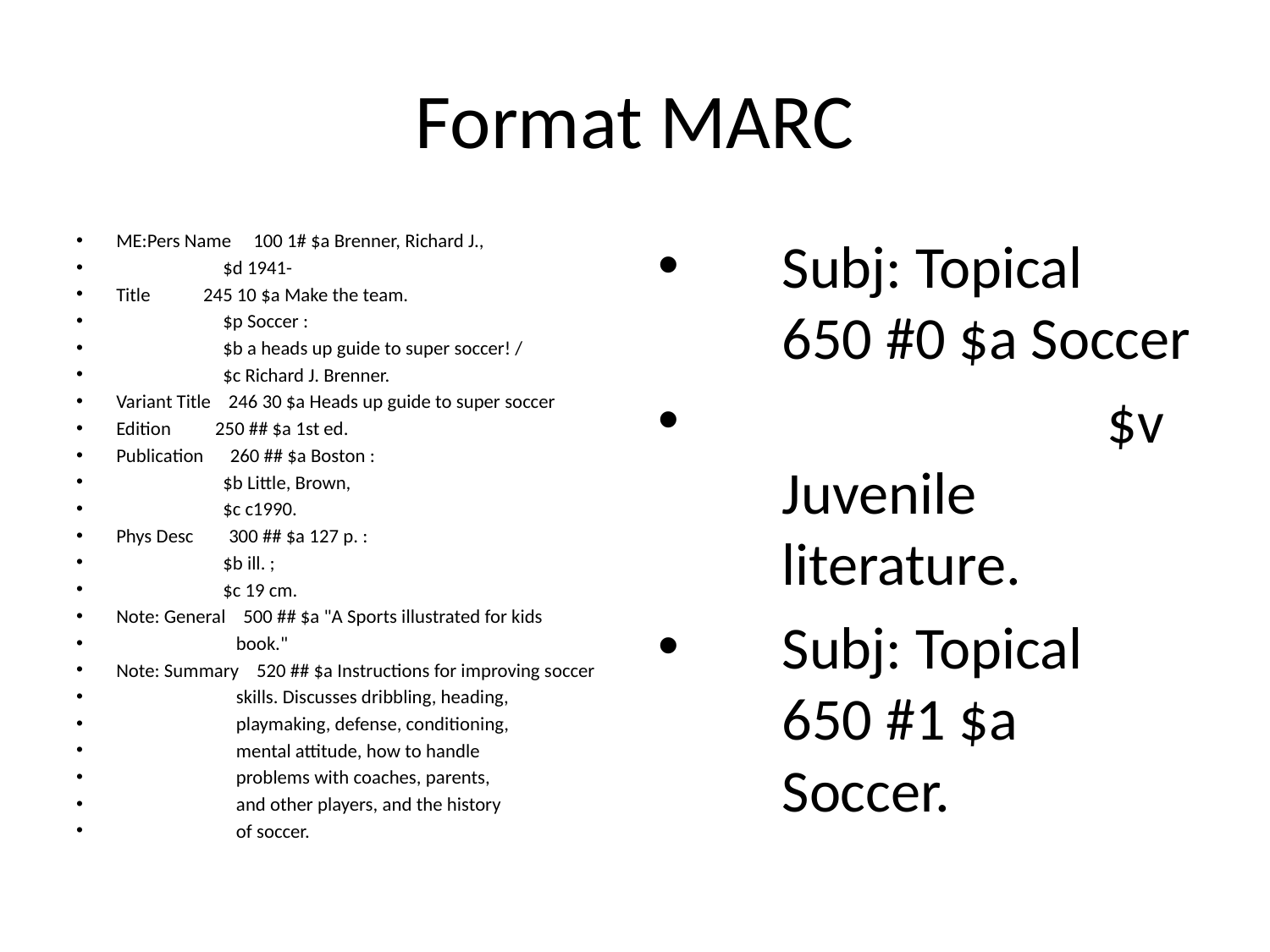

# Format MARC
ME:Pers Name     100 1# $a Brenner, Richard J.,
                        $d 1941-
Title            245 10 $a Make the team.
                        $p Soccer :
                        $b a heads up guide to super soccer! /
                        $c Richard J. Brenner.
Variant Title    246 30 $a Heads up guide to super soccer
Edition          250 ## $a 1st ed.
Publication      260 ## $a Boston :
                        $b Little, Brown,
                        $c c1990.
Phys Desc        300 ## $a 127 p. :
                        $b ill. ;
                        $c 19 cm.
Note: General    500 ## $a "A Sports illustrated for kids
                           book."
Note: Summary    520 ## $a Instructions for improving soccer
                           skills. Discusses dribbling, heading,
                           playmaking, defense, conditioning,
                           mental attitude, how to handle
                           problems with coaches, parents,
                           and other players, and the history
                           of soccer.

Subj: Topical    650 #0 $a Soccer
                        $v Juvenile literature.
Subj: Topical    650 #1 $a Soccer.